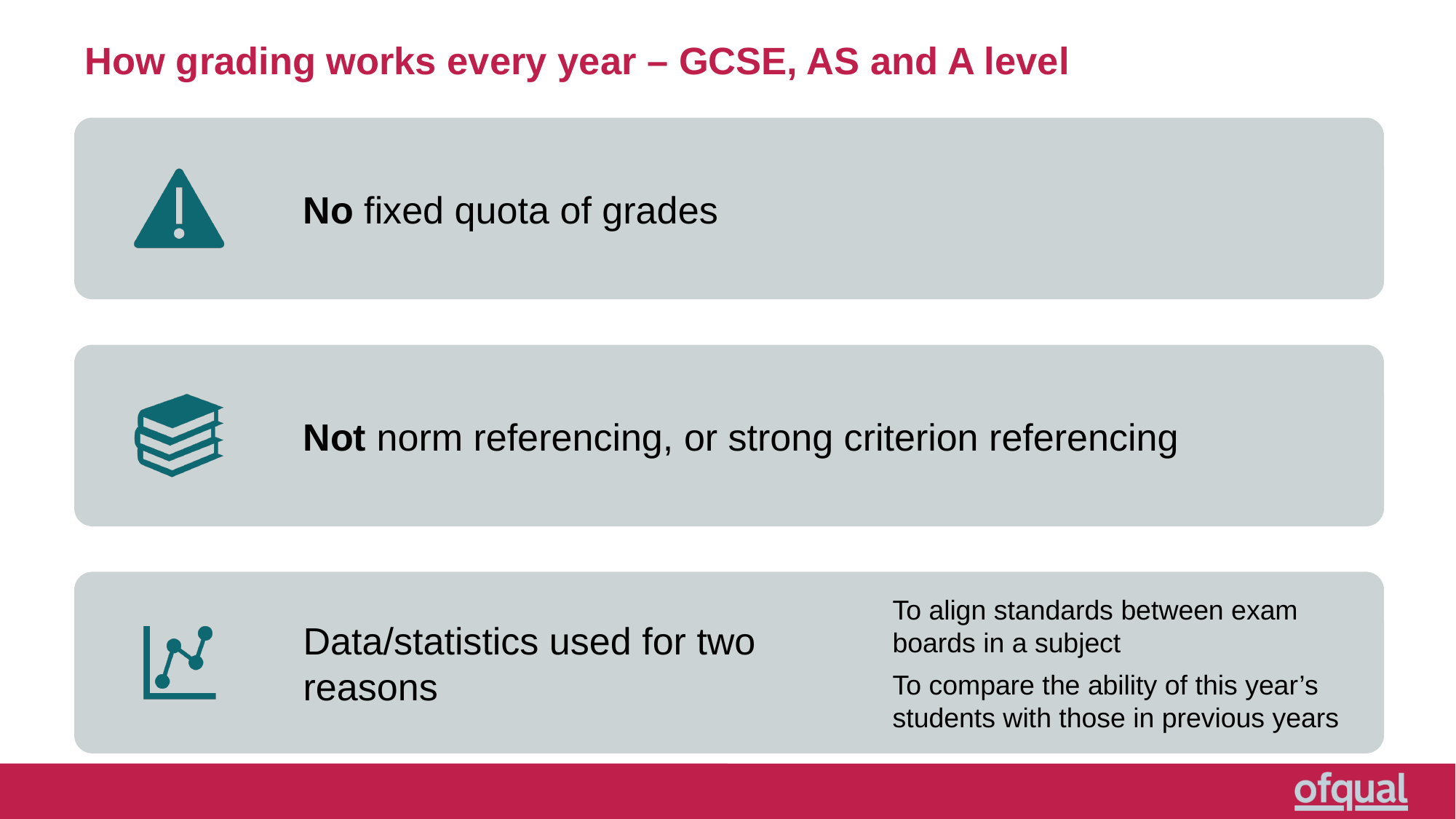

# How grading works every year – GCSE, AS and A level
No fixed quota of grades
Not norm referencing, or strong criterion referencing
Data/statistics used for two reasons
To align standards between exam boards in a subject
To compare the ability of this year’s students with those in previous years